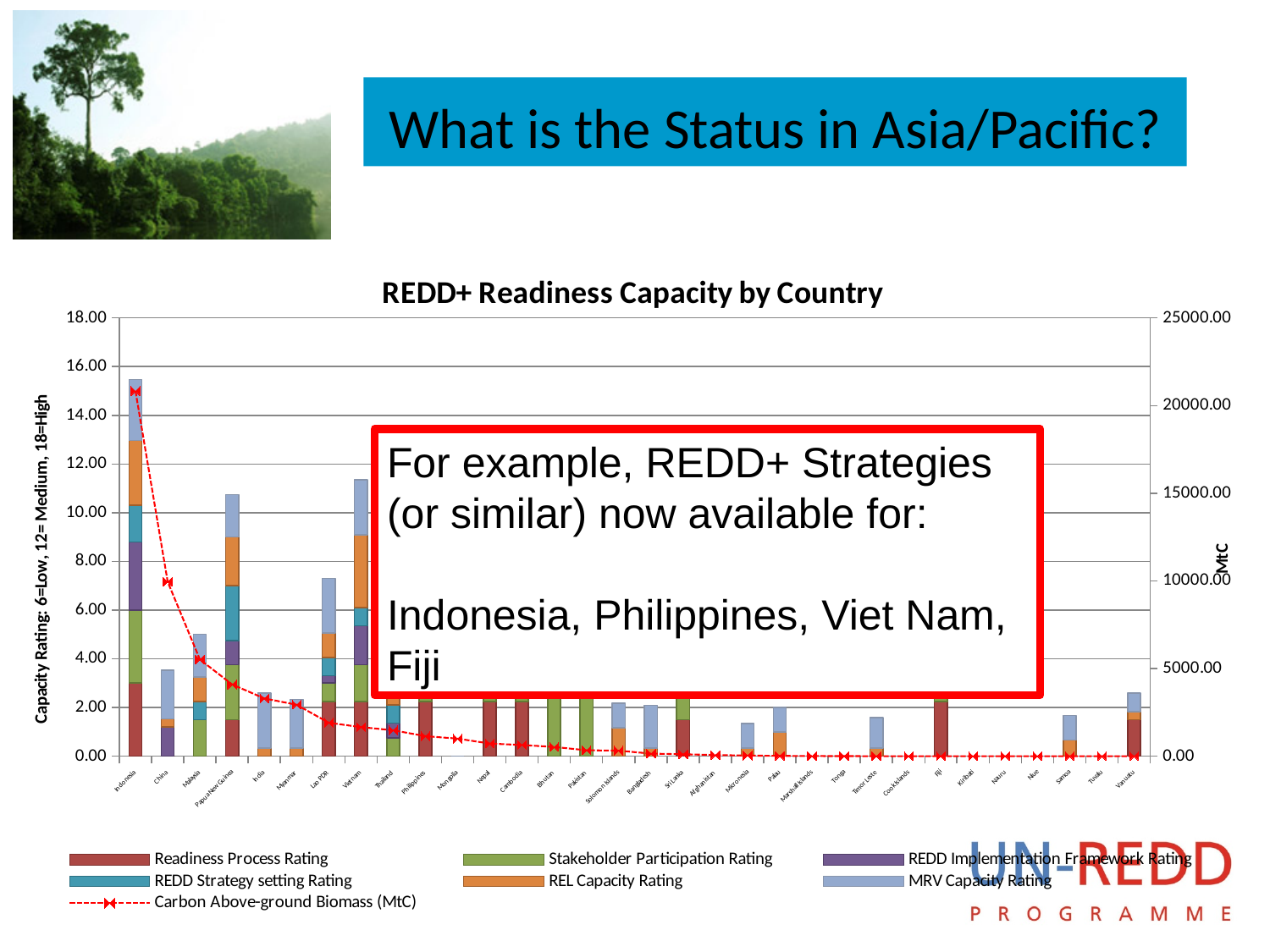

# What is the Status in Asia/Pacific?

### Chart: REDD+ Readiness Capacity by Country

| Category | Readiness Process Rating  | Stakeholder Participation Rating  | REDD Implementation Framework Rating  | REDD Strategy setting Rating  | REL Capacity Rating  | MRV Capacity Rating  | Carbon Above-ground Biomass (MtC) |
|---|---|---|---|---|---|---|---|
| Indonesia  | 3.0 | 3.0 | 2.8 | 1.5 | 2.6666666666666665 | 2.5 | 20826.0 |
| China  | 0.0 | 0.0 | 1.2 | 0.0 | 0.3333333333333333 | 2.0 | 9947.9 |
| Malaysia  | 0.0 | 1.5 | 0.0 | 0.7500000000000008 | 1.0 | 1.7500000000000007 | 5511.0 |
| Papua New Guinea | 1.5 | 2.25 | 1.0 | 2.25 | 2.0 | 1.7500000000000007 | 4089.0 |
| India  | 0.0 | 0.0 | 0.0 | 0.0 | 0.3333333333333333 | 2.25 | 3291.0 |
| Myanmar  | 0.0 | 0.0 | 0.0 | 0.0 | 0.3333333333333333 | 2.0 | 2931.0 |
| Lao PDR  | 2.25 | 0.7500000000000008 | 0.3000000000000003 | 0.7500000000000008 | 1.0 | 2.25 | 1904.0 |
| Vietnam  | 2.25 | 1.5 | 1.6 | 0.7500000000000008 | 3.0 | 2.25 | 1656.0 |
| Thailand  | 0.0 | 0.7500000000000008 | 0.6000000000000006 | 0.7500000000000008 | 1.3333333333333333 | 2.0 | 1475.0 |
| Philippines  | 2.25 | 3.0 | 1.2 | 1.5 | 1.5 | 1.5 | 1138.0 |
| Mongolia  | 0.0 | 0.0 | 0.0 | 0.0 | 0.0 | 0.0 | 1000.0 |
| Nepal  | 2.25 | 3.0 | 0.6000000000000006 | 1.5 | 1.3333333333333333 | 1.7500000000000007 | 718.0 |
| Cambodia  | 2.25 | 1.5 | 1.8 | 1.5 | 1.6666666666666667 | 2.0 | 633.0 |
| Bhutan  | 0.0 | 3.0 | 2.1 | 1.5 | 0.3333333333333333 | 2.25 | 522.0 |
| Pakistan  | 0.0 | 3.0 | 2.3 | 1.5 | 1.6666666666666667 | 1.0 | 334.0 |
| Solomon Islands | 0.0 | 0.0 | 0.0 | 0.0 | 1.1666666666666667 | 1.0 | 312.0 |
| Bangladesh  | 0.0 | 0.0 | 0.0 | 0.0 | 0.3333333333333333 | 1.7500000000000007 | 143.0 |
| Sri Lanka  | 1.5 | 3.0 | 0.3000000000000003 | 0.7500000000000008 | 2.0 | 2.75 | 108.0 |
| Afghanistan  | 0.0 | 0.0 | 0.0 | 0.0 | 0.0 | 0.0 | 63.0 |
| Micronesia | 0.0 | 0.0 | 0.0 | 0.0 | 0.3333333333333333 | 1.0 | 32.0 |
| Palau | 0.0 | 0.0 | 0.0 | 0.0 | 1.0 | 1.0 | 17.0 |
| Marshall Islands | 0.0 | 0.0 | 0.0 | 0.0 | 0.0 | 0.0 | 4.0 |
| Tonga | 0.0 | 0.0 | 0.0 | 0.0 | 0.0 | 0.0 | 2.0 |
| Timor Leste  | 0.0 | 0.0 | 0.0 | 0.0 | 0.3333333333333333 | 1.25 | 0.0 |
| Cook Islands | 0.0 | 0.0 | 0.0 | 0.0 | 0.0 | 0.0 | 0.0 |
| Fiji | 2.25 | 3.0 | 0.6000000000000006 | 1.5 | 1.1666666666666667 | 1.25 | 0.0 |
| Kiribati | 0.0 | 0.0 | 0.0 | 0.0 | 0.0 | 0.0 | 0.0 |
| Nauru | 0.0 | 0.0 | 0.0 | 0.0 | 0.0 | 0.0 | 0.0 |
| Niue | 0.0 | 0.0 | 0.0 | 0.0 | 0.0 | 0.0 | 0.0 |
| Samoa | 0.0 | 0.0 | 0.0 | 0.0 | 0.6666666666666666 | 1.0 | 0.0 |
| Tuvalu | 0.0 | 0.0 | 0.0 | 0.0 | 0.0 | 0.0 | 0.0 |
| Vanuatu | 1.5 | 0.0 | 0.0 | 0.0 | 0.3333333333333333 | 0.7500000000000008 | 0.0 |
For example, REDD+ Strategies (or similar) now available for:

Indonesia, Philippines, Viet Nam, Fiji